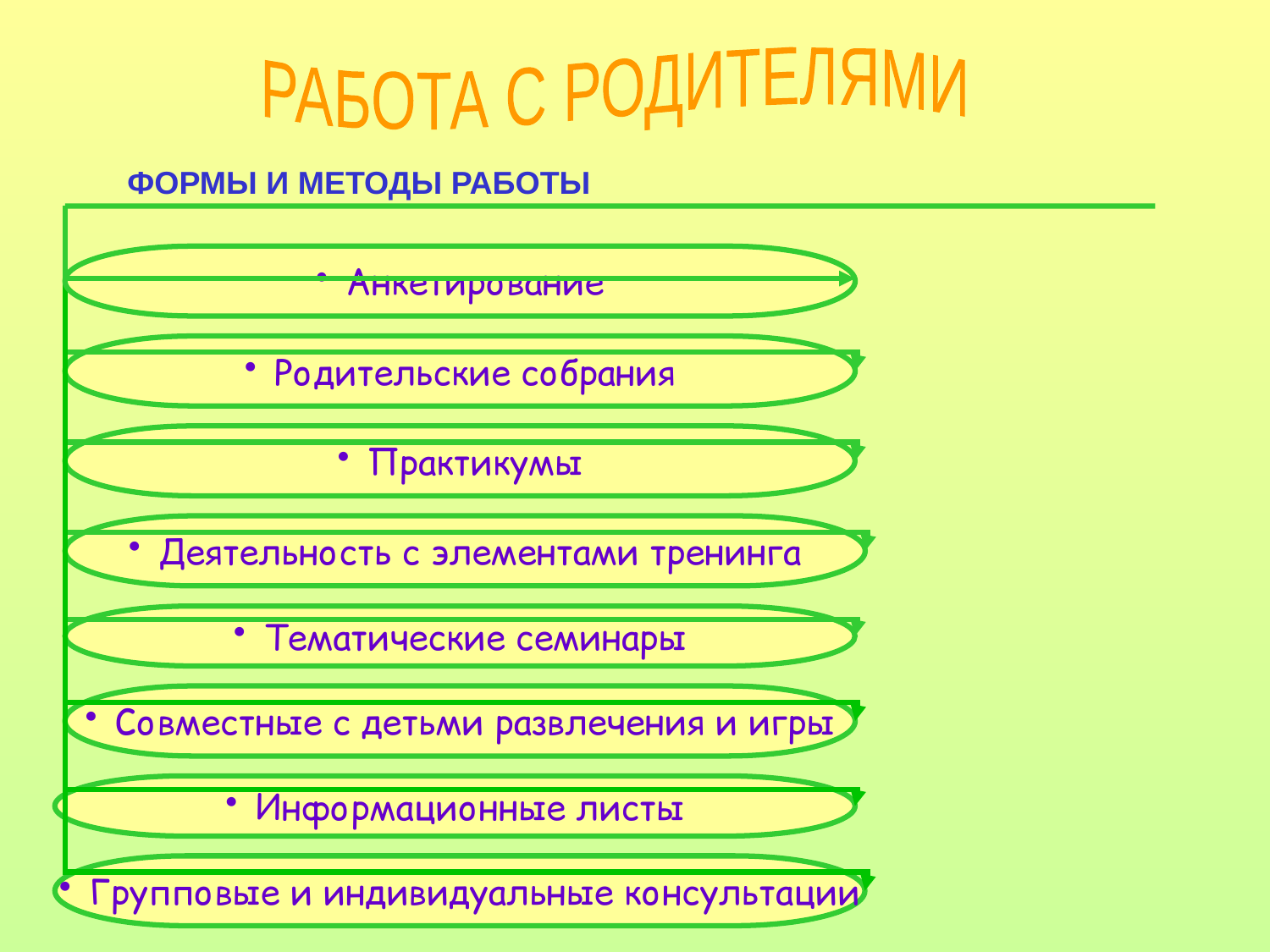

РАБОТА С РОДИТЕЛЯМИ
ФОРМЫ И МЕТОДЫ РАБОТЫ

Анкетирование
Родительские собрания
Практикумы
Деятельность с элементами тренинга
Тематические семинары
Совместные с детьми развлечения и игры
Информационные листы
Групповые и индивидуальные консультации